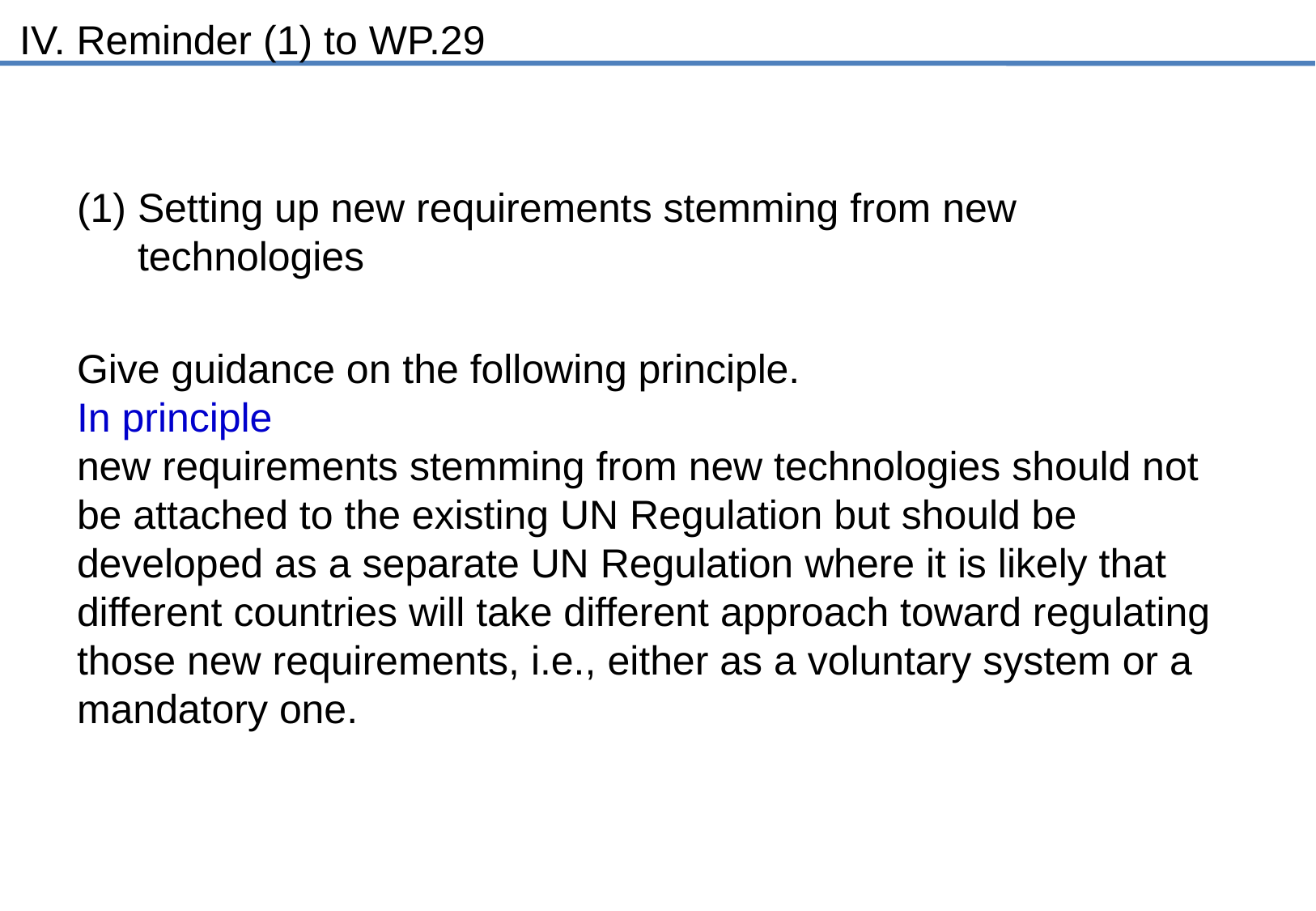

IV. Reminder (1) to WP.29

Setting up new requirements stemming from new technologies

Give guidance on the following principle.
In principle
new requirements stemming from new technologies should not be attached to the existing UN Regulation but should be developed as a separate UN Regulation where it is likely that different countries will take different approach toward regulating those new requirements, i.e., either as a voluntary system or a mandatory one.